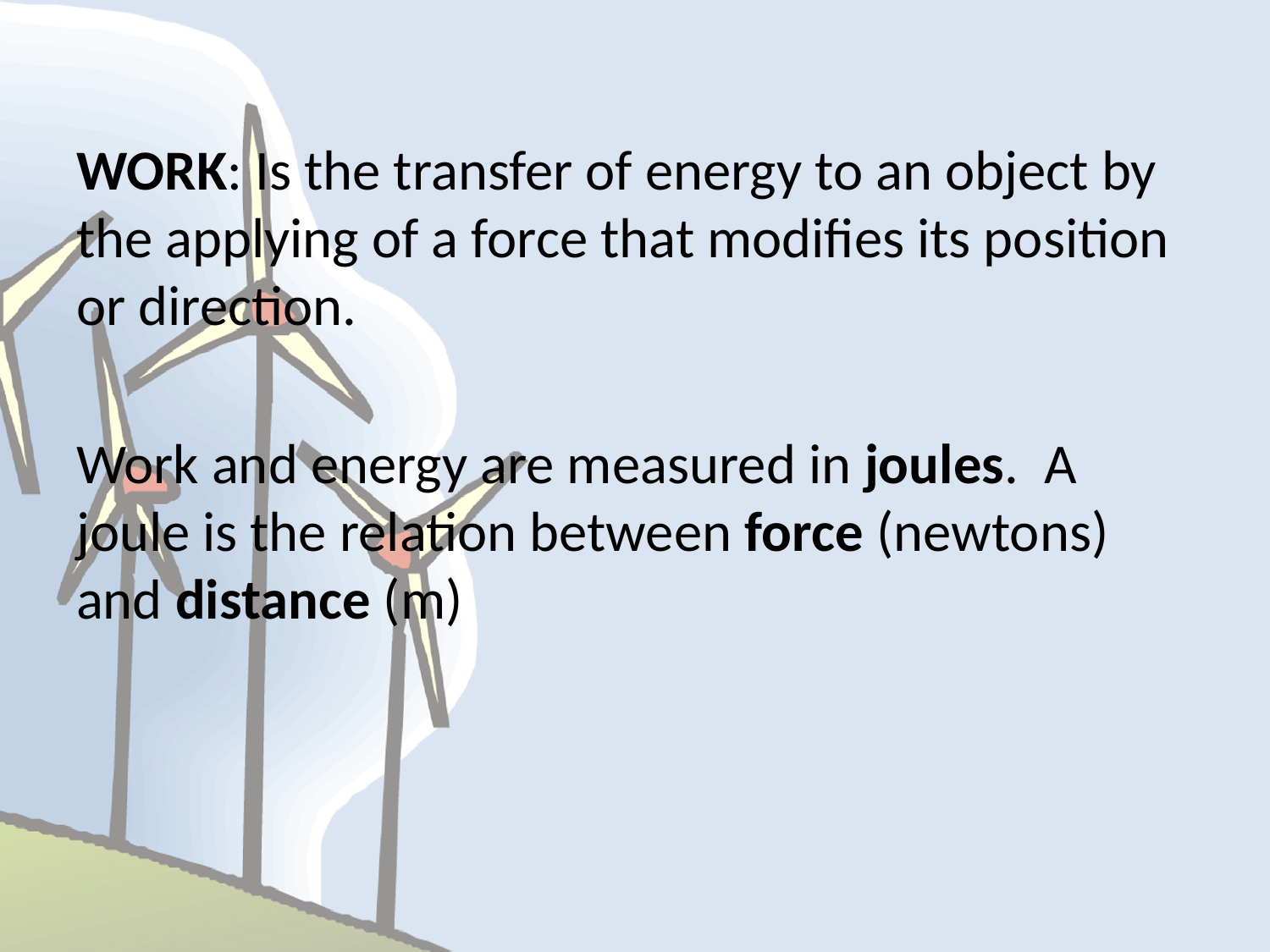

WORK: Is the transfer of energy to an object by the applying of a force that modifies its position or direction.

Work and energy are measured in joules.  A joule is the relation between force (newtons) and distance (m)